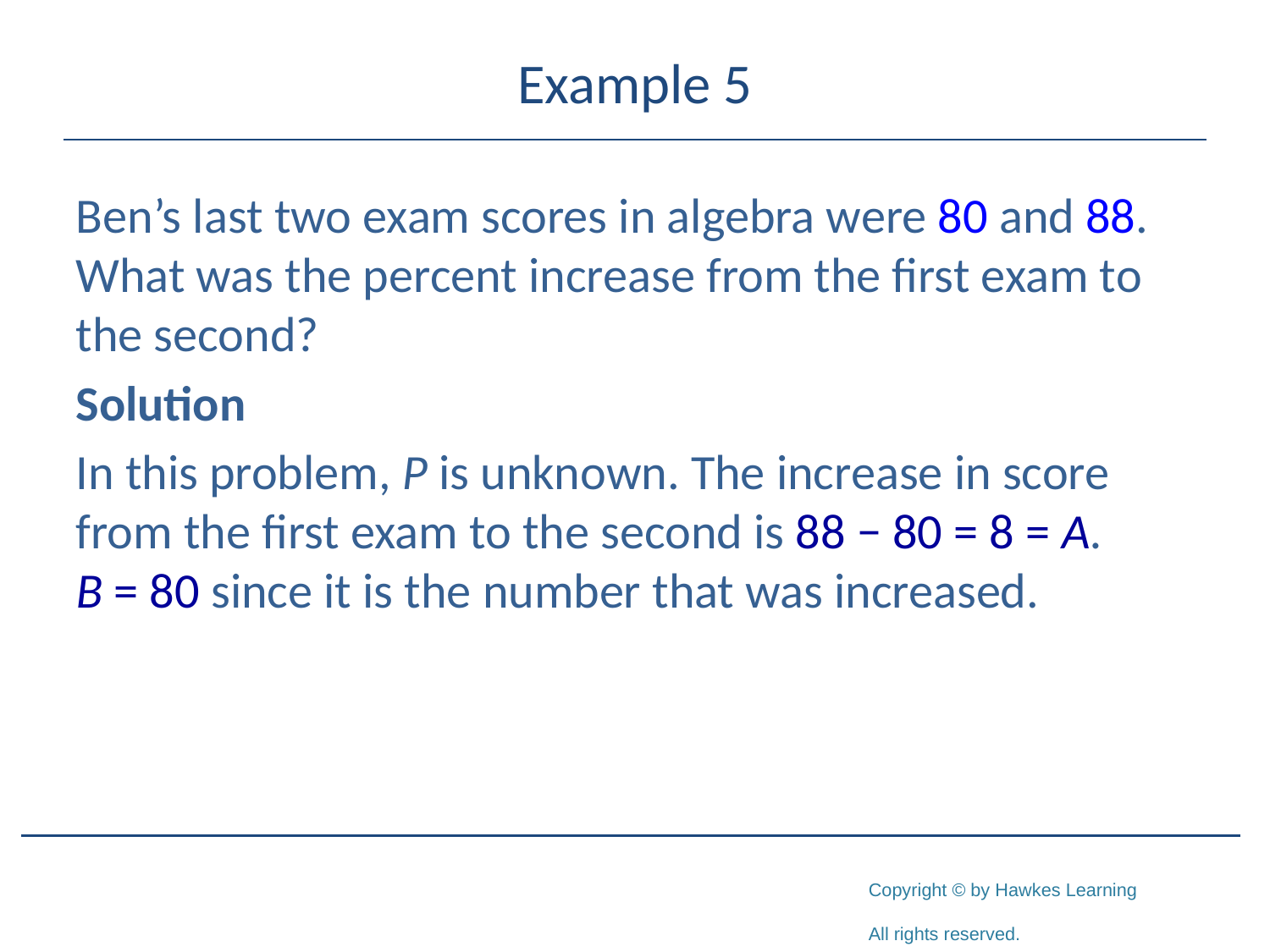

# Example 5
Ben’s last two exam scores in algebra were 80 and 88. What was the percent increase from the first exam to the second?
Solution
In this problem, P is unknown. The increase in score from the first exam to the second is 88 − 80 = 8 = A.      B = 80 since it is the number that was increased.